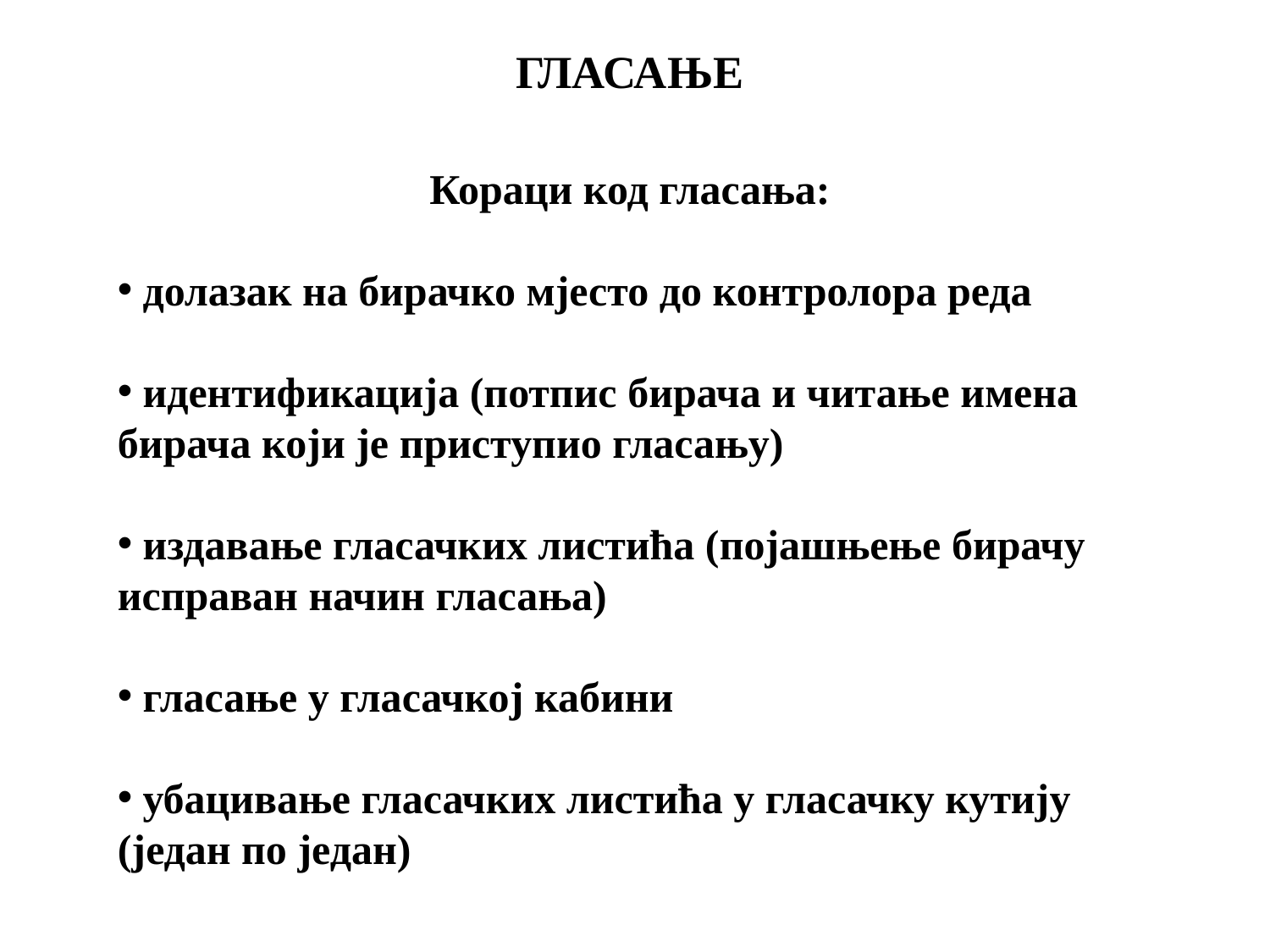

ГЛАСАЊЕ
Кораци код гласања:

 долазак на бирачко мјесто до контролора реда

 идентификација (потпис бирача и читање имена бирача који је приступио гласању)

 издавање гласачких листића (појашњење бирачу исправан начин гласања)

 гласање у гласачкој кабини

 убацивање гласачких листића у гласачку кутију (један по један)